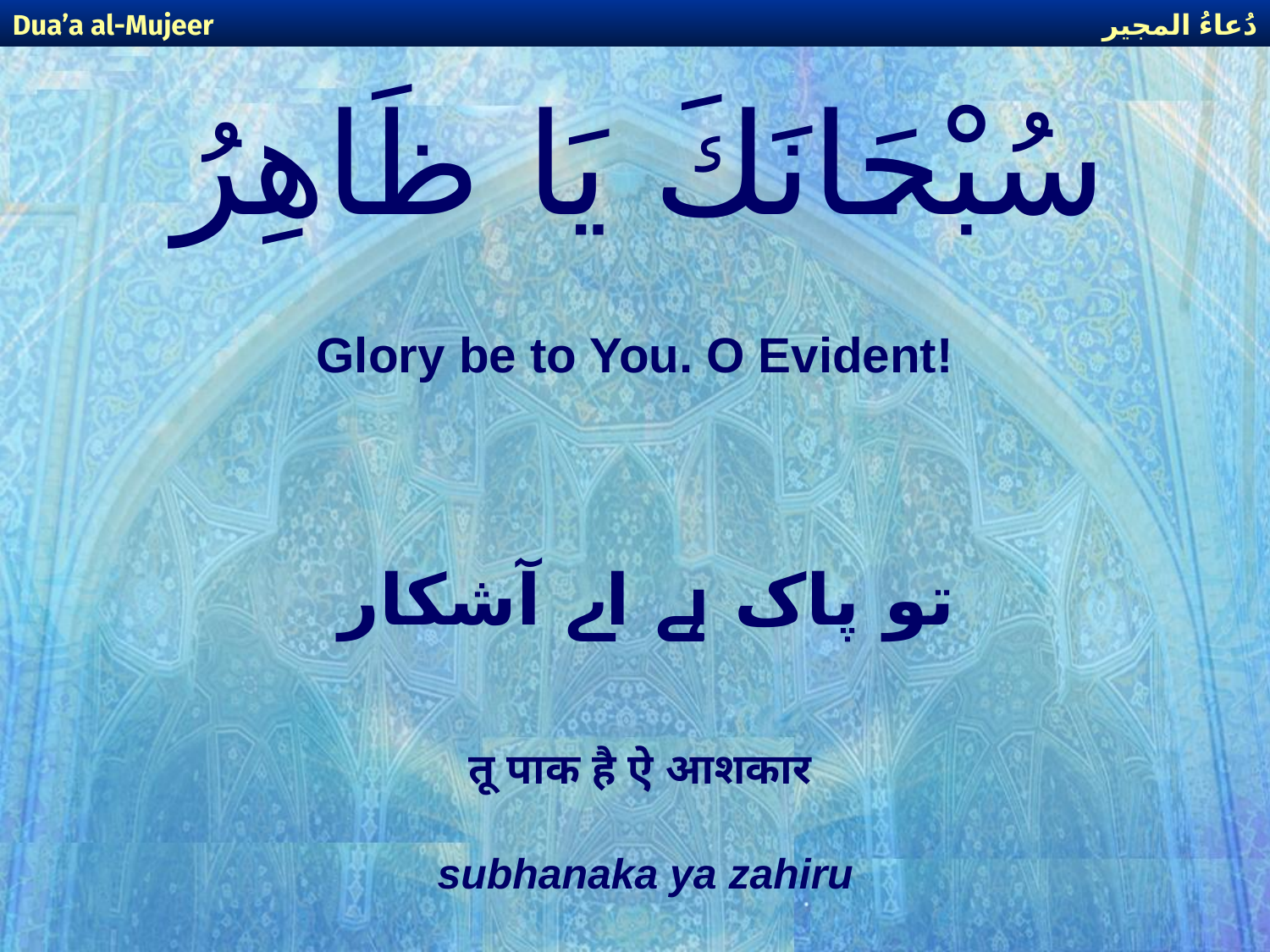

دُعاءُ المجير
Dua’a al-Mujeer
# سُبْحَانَكَ يَا ظَاهِرُ
Glory be to You. O Evident!
تو پاک ہے اے آشکار
तू पाक है ऐ आशकार
subhanaka ya zahiru